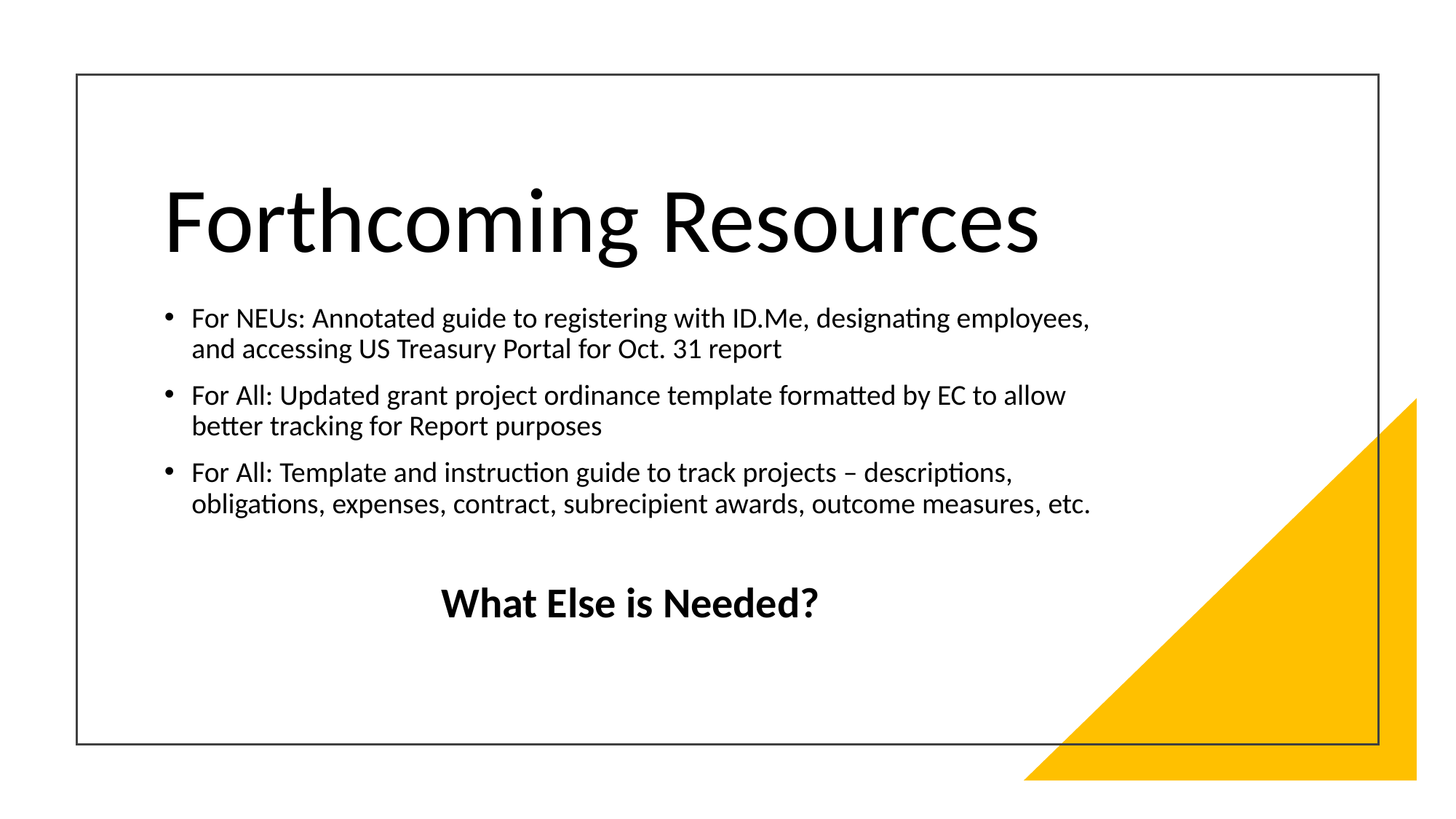

# Forthcoming Resources
For NEUs: Annotated guide to registering with ID.Me, designating employees, and accessing US Treasury Portal for Oct. 31 report
For All: Updated grant project ordinance template formatted by EC to allow better tracking for Report purposes
For All: Template and instruction guide to track projects – descriptions, obligations, expenses, contract, subrecipient awards, outcome measures, etc.

What Else is Needed?